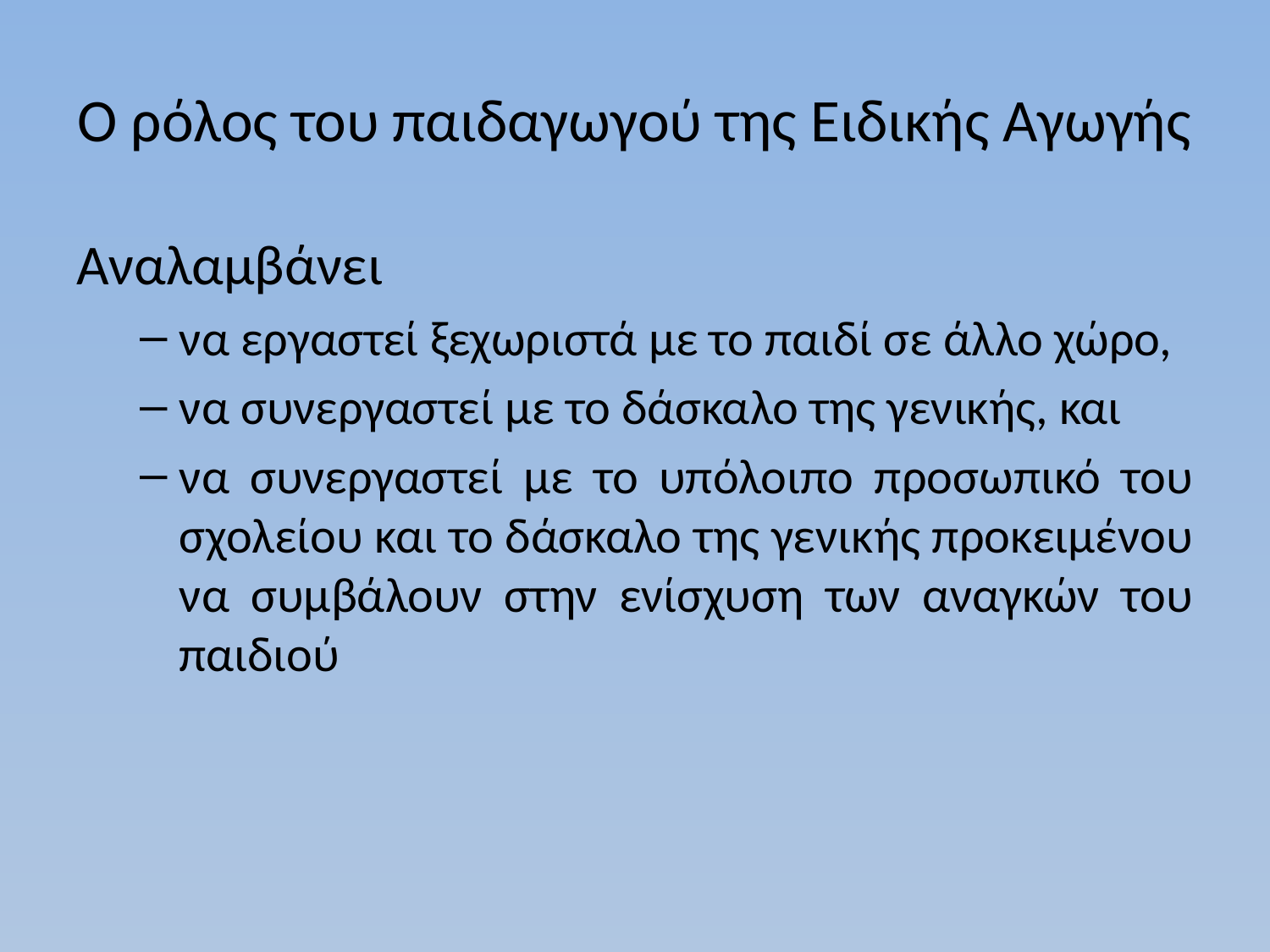

# Ο ρόλος του παιδαγωγού της Ειδικής Αγωγής
Αναλαμβάνει
να εργαστεί ξεχωριστά με το παιδί σε άλλο χώρο,
να συνεργαστεί με το δάσκαλο της γενικής, και
να συνεργαστεί με το υπόλοιπο προσωπικό του σχολείου και το δάσκαλο της γενικής προκειμένου να συμβάλουν στην ενίσχυση των αναγκών του παιδιού